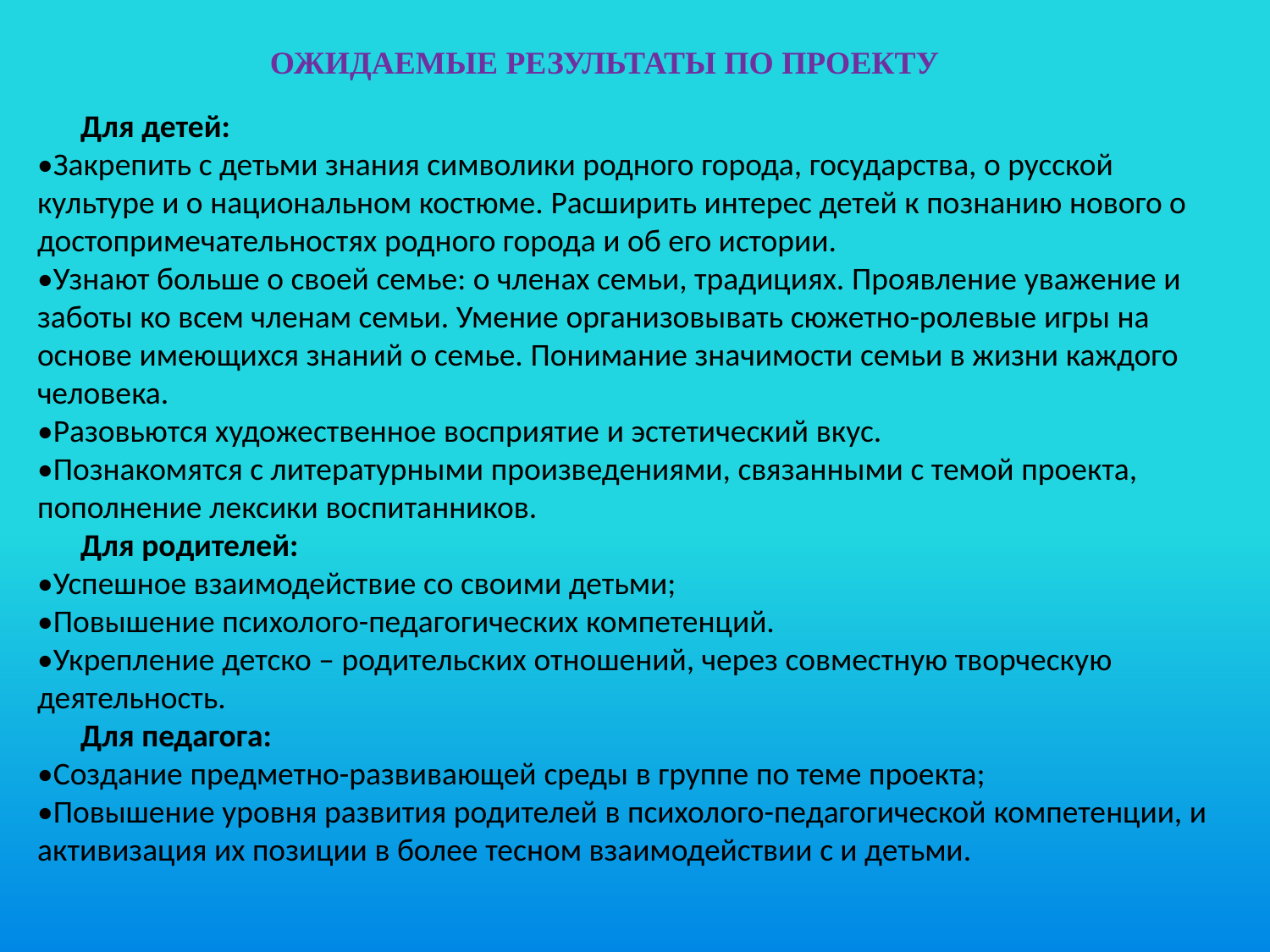

ОЖИДАЕМЫЕ РЕЗУЛЬТАТЫ ПО ПРОЕКТУ

      Для детей:
•Закрепить с детьми знания символики родного города, государства, о русской культуре и о национальном костюме. Расширить интерес детей к познанию нового о достопримечательностях родного города и об его истории.
•Узнают больше о своей семье: о членах семьи, традициях. Проявление уважение и заботы ко всем членам семьи. Умение организовывать сюжетно-ролевые игры на основе имеющихся знаний о семье. Понимание значимости семьи в жизни каждого человека.
•Разовьются художественное восприятие и эстетический вкус.
•Познакомятся с литературными произведениями, связанными с темой проекта, пополнение лексики воспитанников.
      Для родителей:
•Успешное взаимодействие со своими детьми;
•Повышение психолого-педагогических компетенций.
•Укрепление детско – родительских отношений, через совместную творческую деятельность.
      Для педагога:
•Создание предметно-развивающей среды в группе по теме проекта;
•Повышение уровня развития родителей в психолого-педагогической компетенции, и активизация их позиции в более тесном взаимодействии с и детьми.